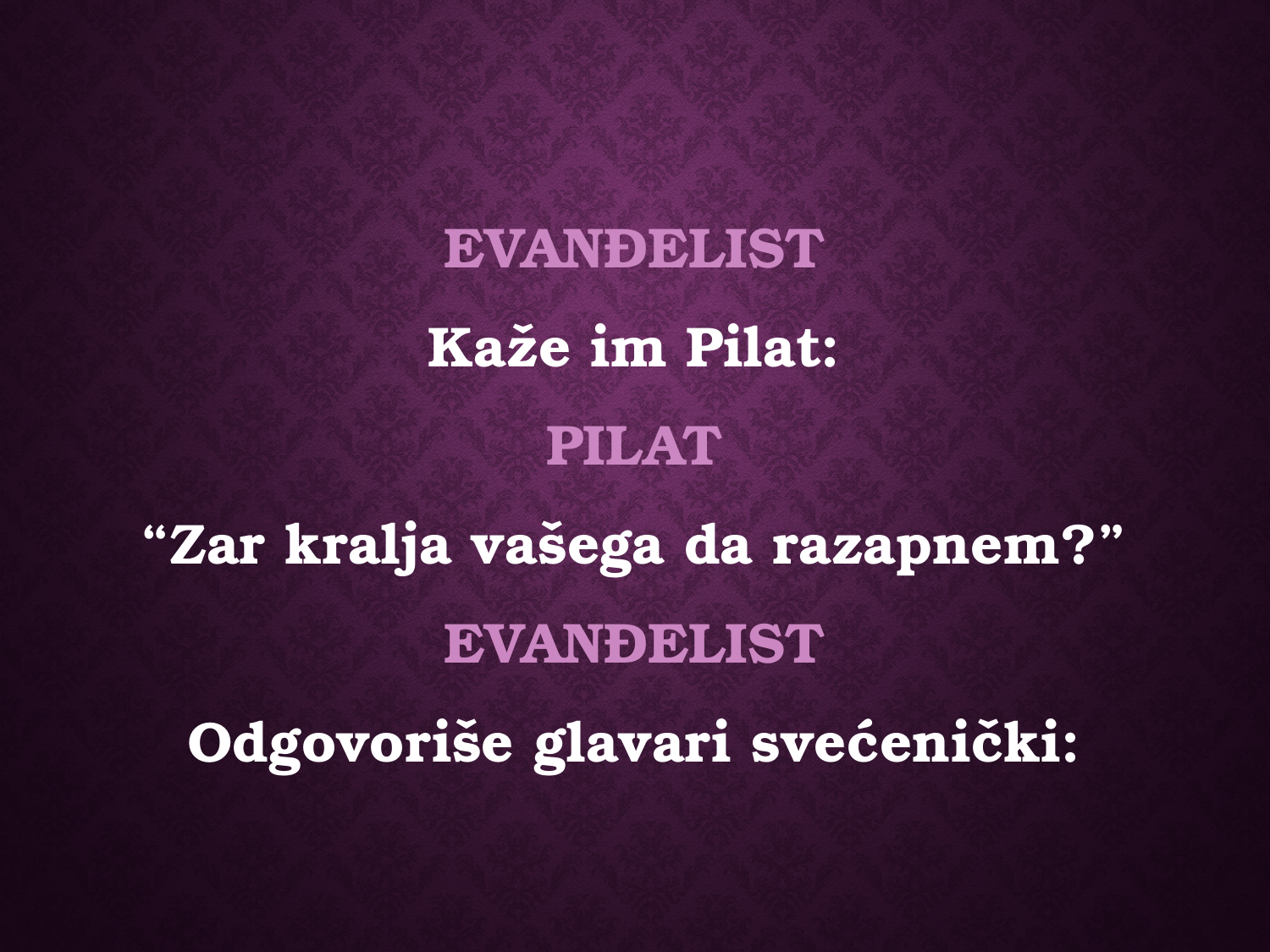

EVANĐELIST
Kaže im Pilat:
PILAT
“Zar kralja vašega da razapnem?”
EVANĐELIST
Odgovoriše glavari svećenički: